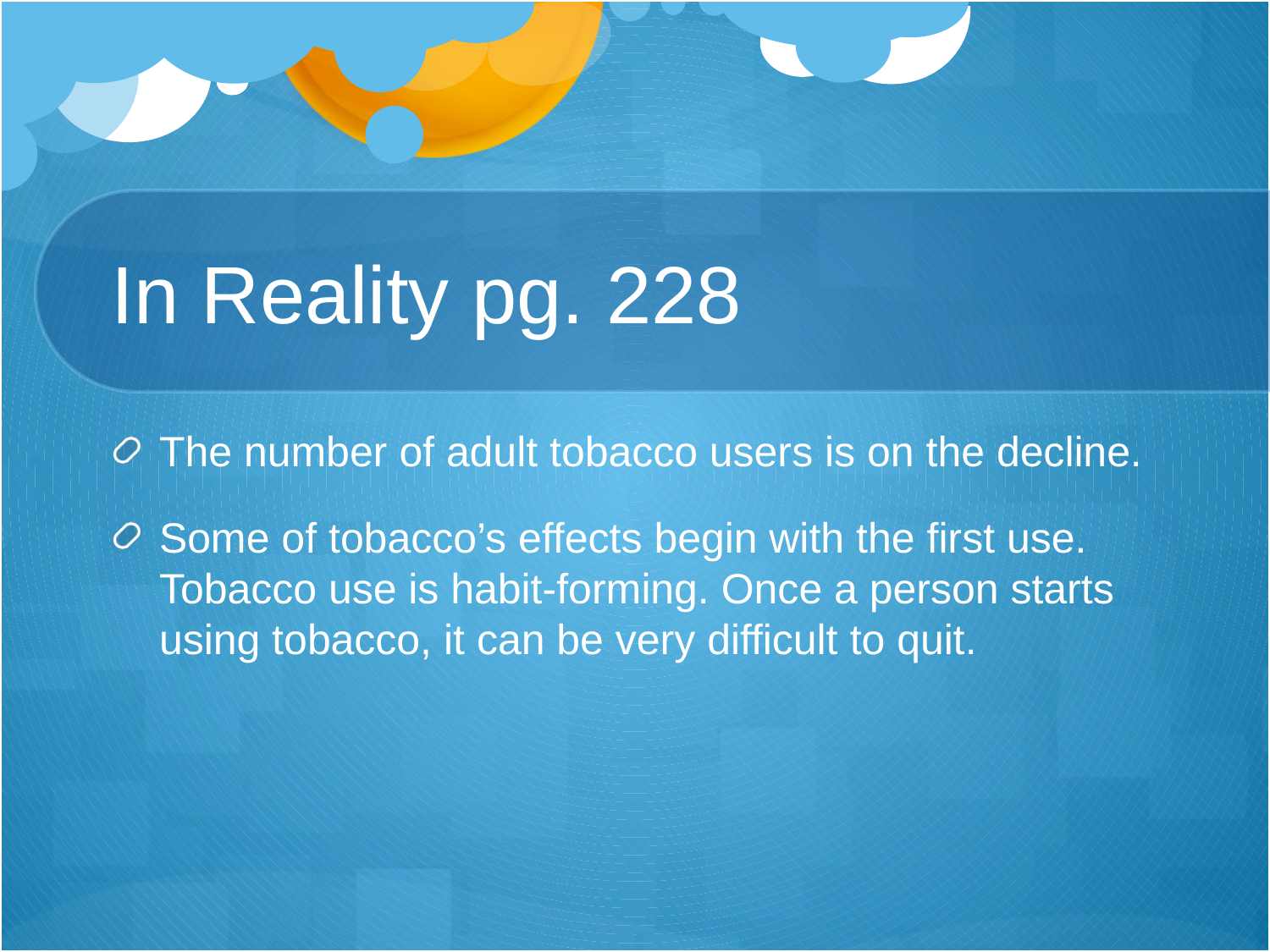

# In Reality pg. 228
The number of adult tobacco users is on the decline.
Some of tobacco’s effects begin with the first use. Tobacco use is habit-forming. Once a person starts using tobacco, it can be very difficult to quit.